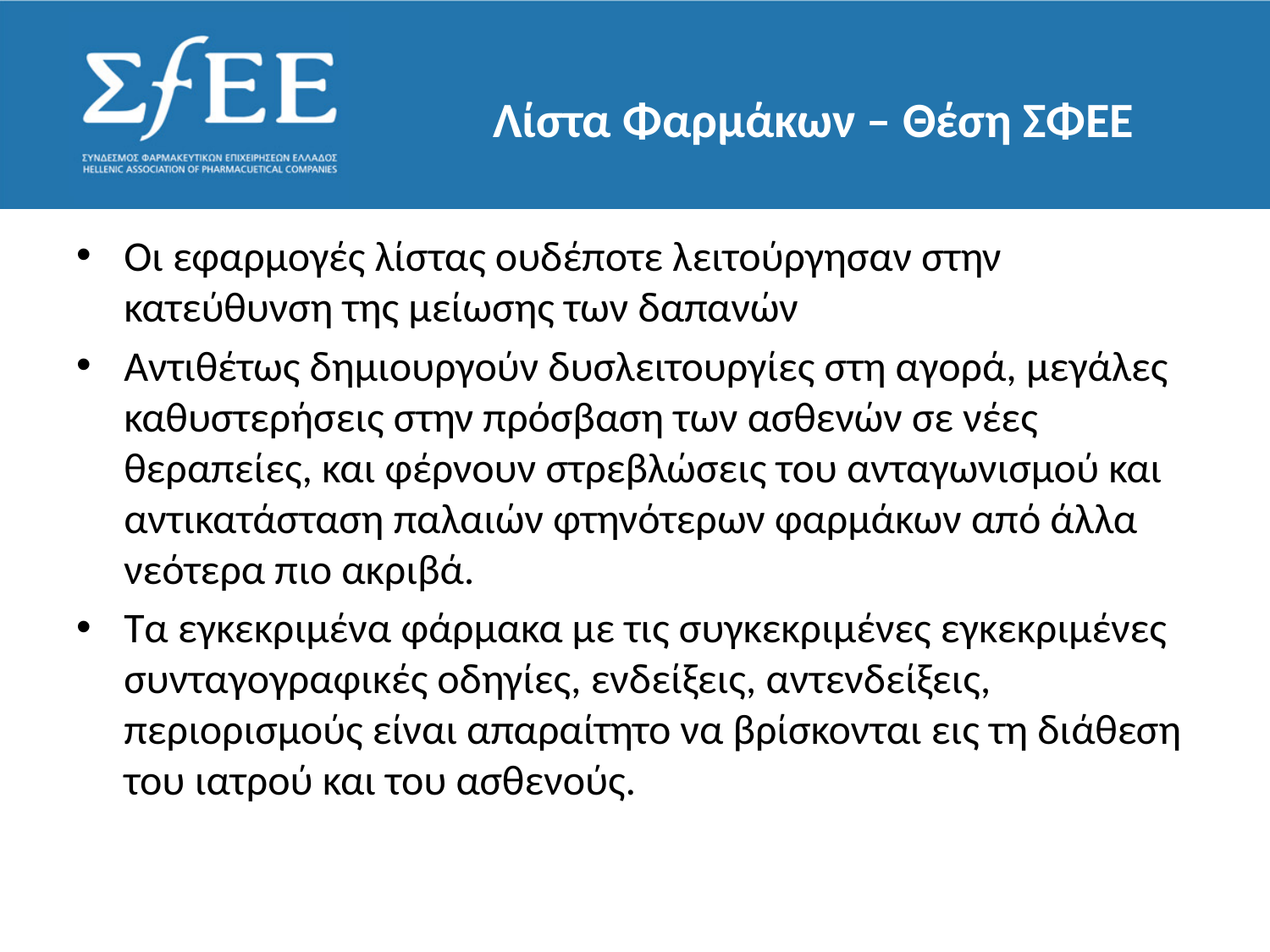

# Λίστα Φαρμάκων – Θέση ΣΦΕΕ
Οι εφαρμογές λίστας ουδέποτε λειτούργησαν στην κατεύθυνση της μείωσης των δαπανών
Αντιθέτως δημιουργούν δυσλειτουργίες στη αγορά, μεγάλες καθυστερήσεις στην πρόσβαση των ασθενών σε νέες θεραπείες, και φέρνουν στρεβλώσεις του ανταγωνισμού και αντικατάσταση παλαιών φτηνότερων φαρμάκων από άλλα νεότερα πιο ακριβά.
Τα εγκεκριμένα φάρμακα με τις συγκεκριμένες εγκεκριμένες συνταγογραφικές οδηγίες, ενδείξεις, αντενδείξεις, περιορισμούς είναι απαραίτητο να βρίσκονται εις τη διάθεση του ιατρού και του ασθενούς.